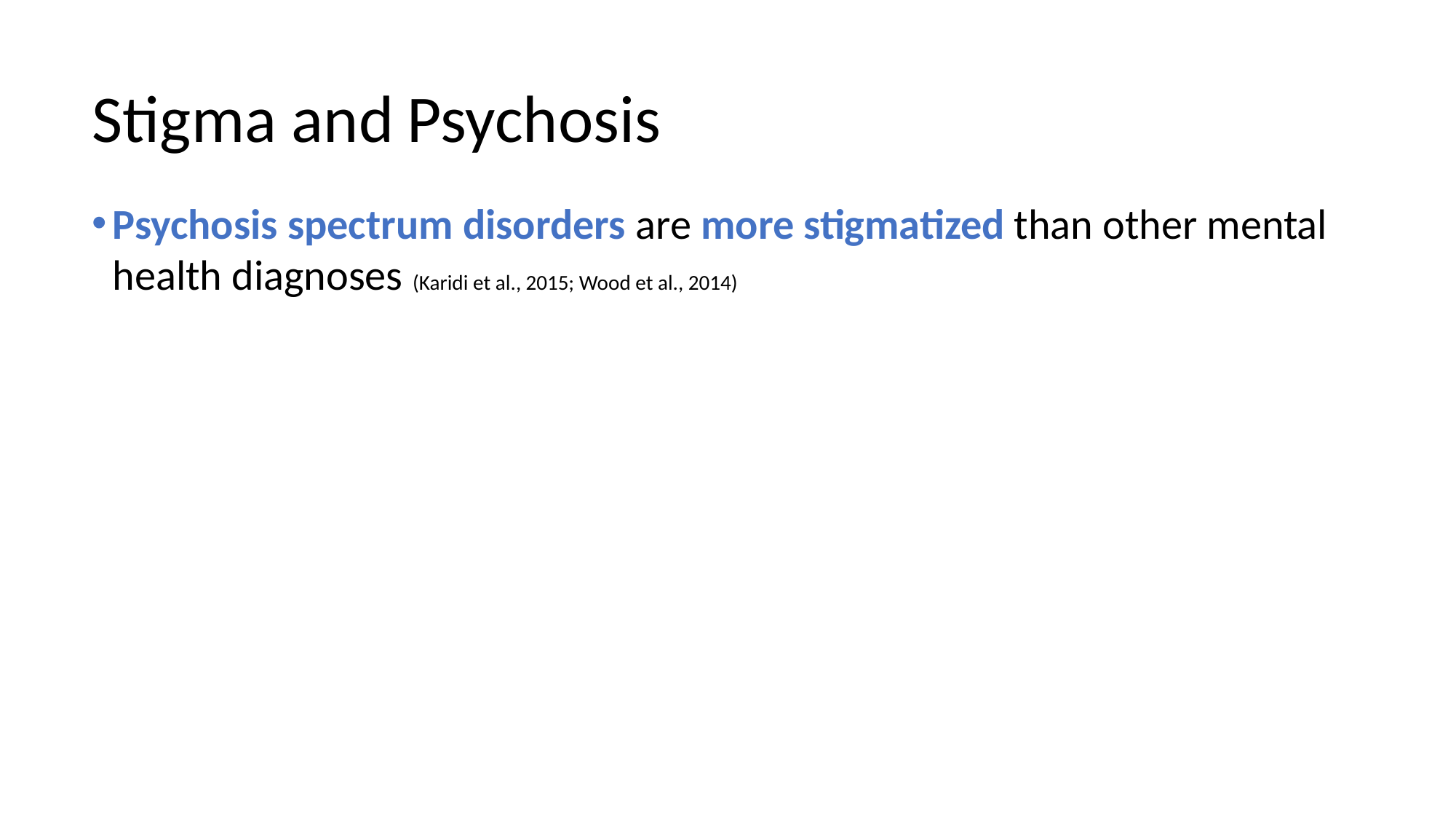

Psychosis
# Stigma and
Psychosis spectrum disorders are more stigmatized than other mental health diagnoses (Karidi et al., 2015; Wood et al., 2014)

Higher perceptions of stigma related to (Sarraf et al., 2022; Gronholm et al., 2017)
Decreased wellbeing
Worse functional outcomes
Increased depressive symptoms
Barriers to access care